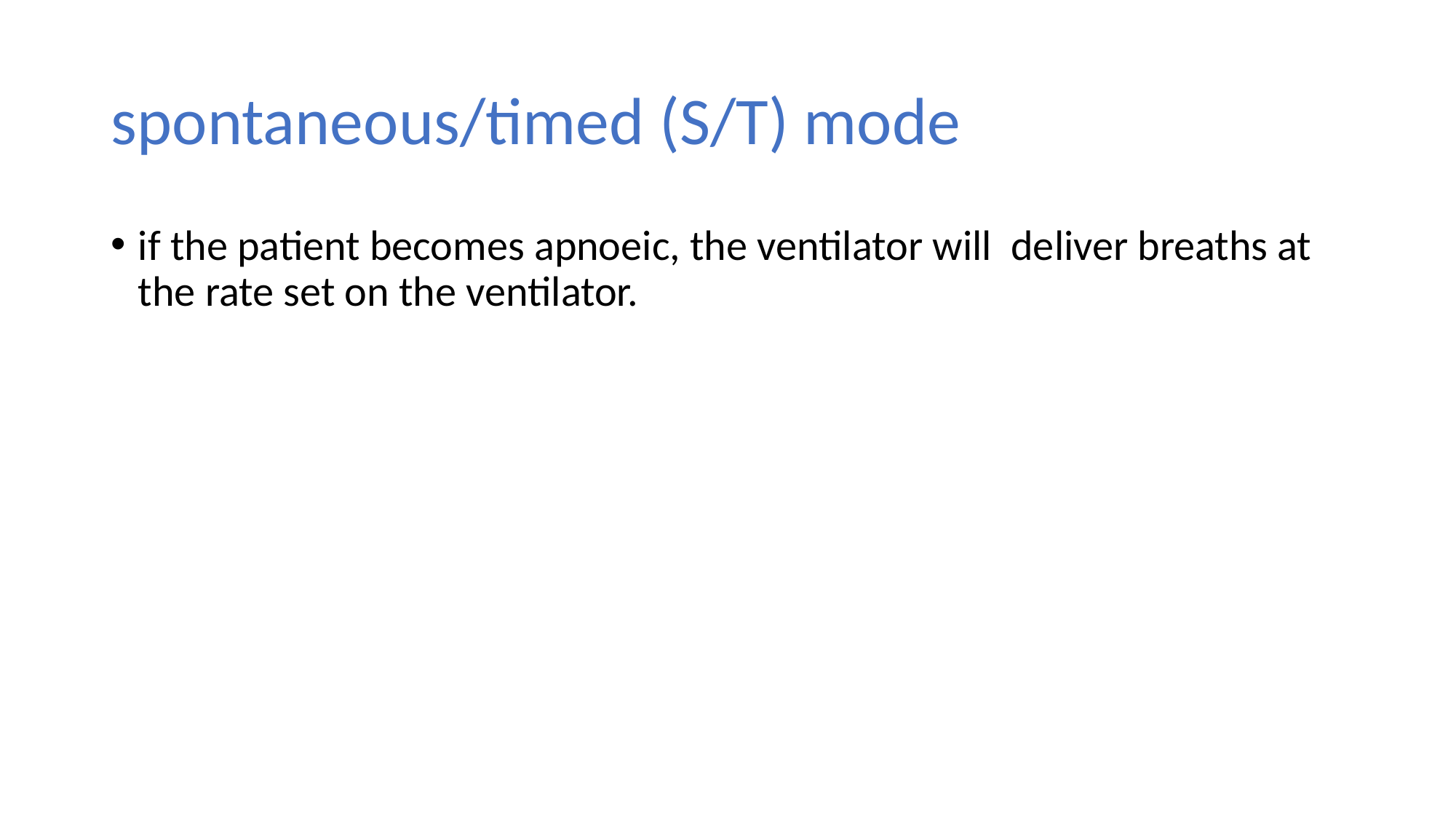

# spontaneous/timed (S/T) mode
if the patient becomes apnoeic, the ventilator will  deliver breaths at the rate set on the ventilator.